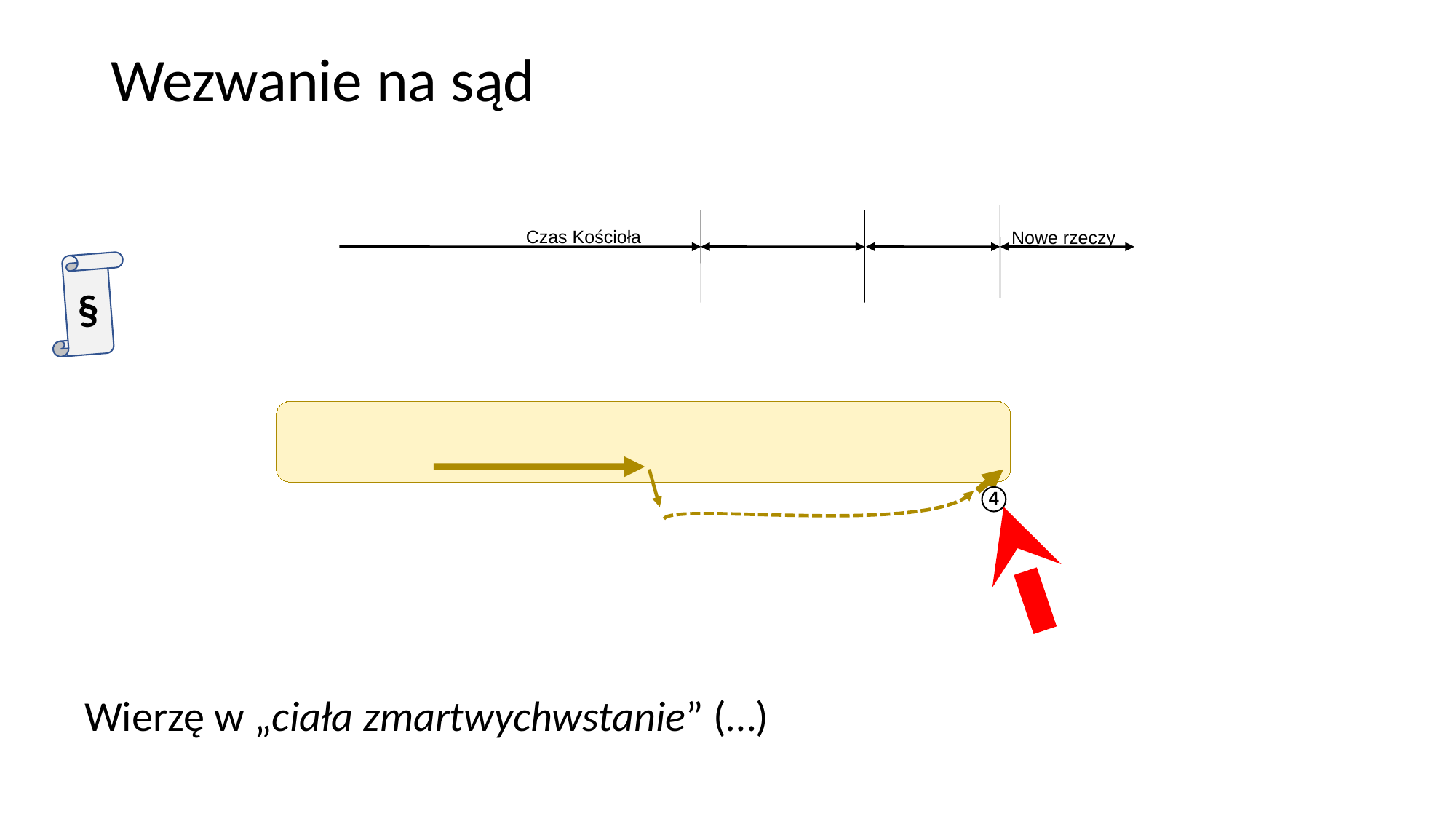

# Wezwanie na sąd

Czas Kościoła
Nowe rzeczy

§

4

Wierzę w „ciała zmartwychwstanie” (…)